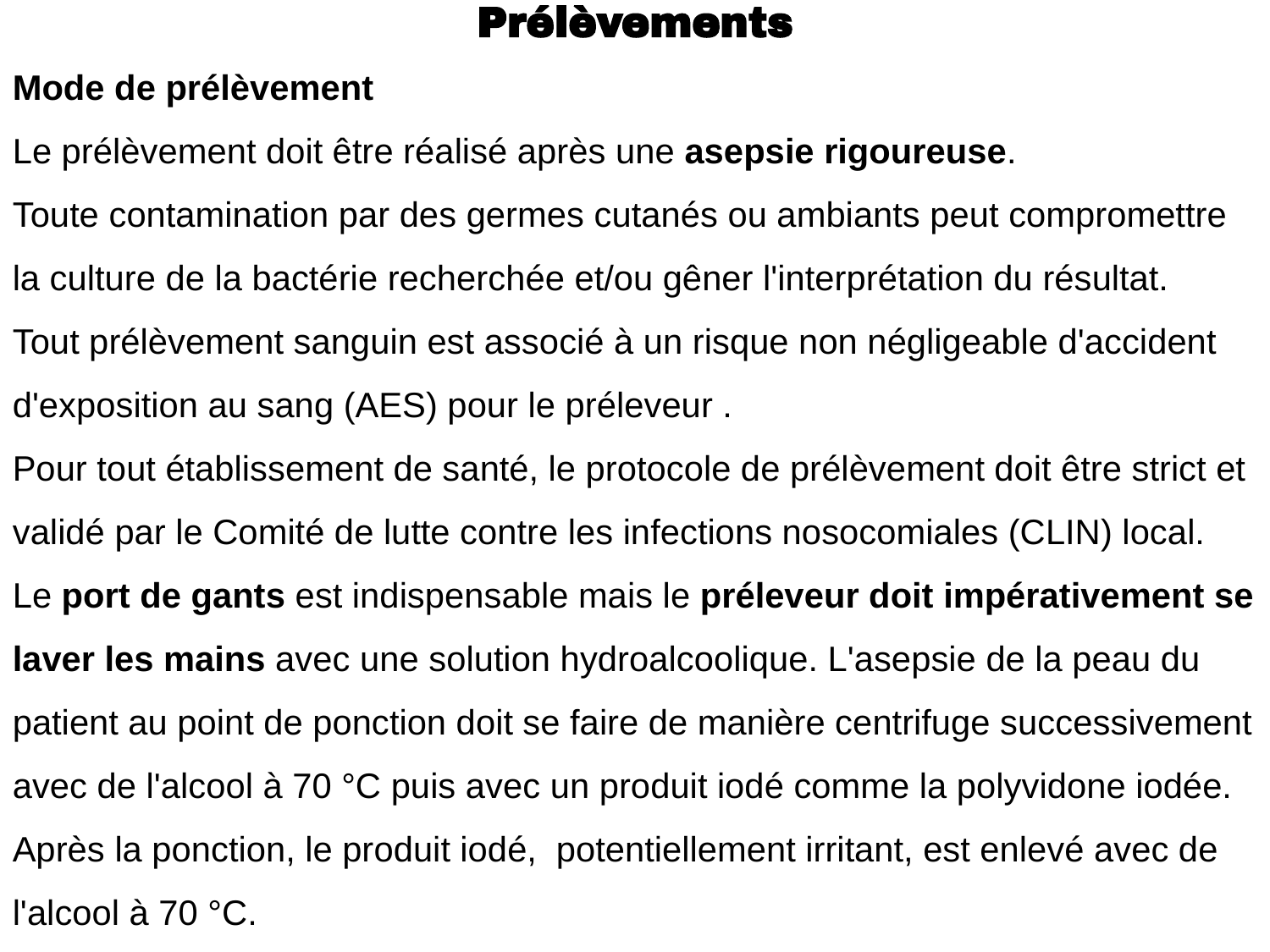

# Prélèvements
Mode de prélèvement
Le prélèvement doit être réalisé après une asepsie rigoureuse.
Toute contamination par des germes cutanés ou ambiants peut compromettre la culture de la bactérie recherchée et/ou gêner l'interprétation du résultat.
Tout prélèvement sanguin est associé à un risque non négligeable d'accident d'exposition au sang (AES) pour le préleveur .
Pour tout établissement de santé, le protocole de prélèvement doit être strict et validé par le Comité de lutte contre les infections nosocomiales (CLIN) local.
Le port de gants est indispensable mais le préleveur doit impérativement se laver les mains avec une solution hydroalcoolique. L'asepsie de la peau du patient au point de ponction doit se faire de manière centrifuge successivement avec de l'alcool à 70 °C puis avec un produit iodé comme la polyvidone iodée. Après la ponction, le produit iodé,  potentiellement irritant, est enlevé avec de l'alcool à 70 °C.